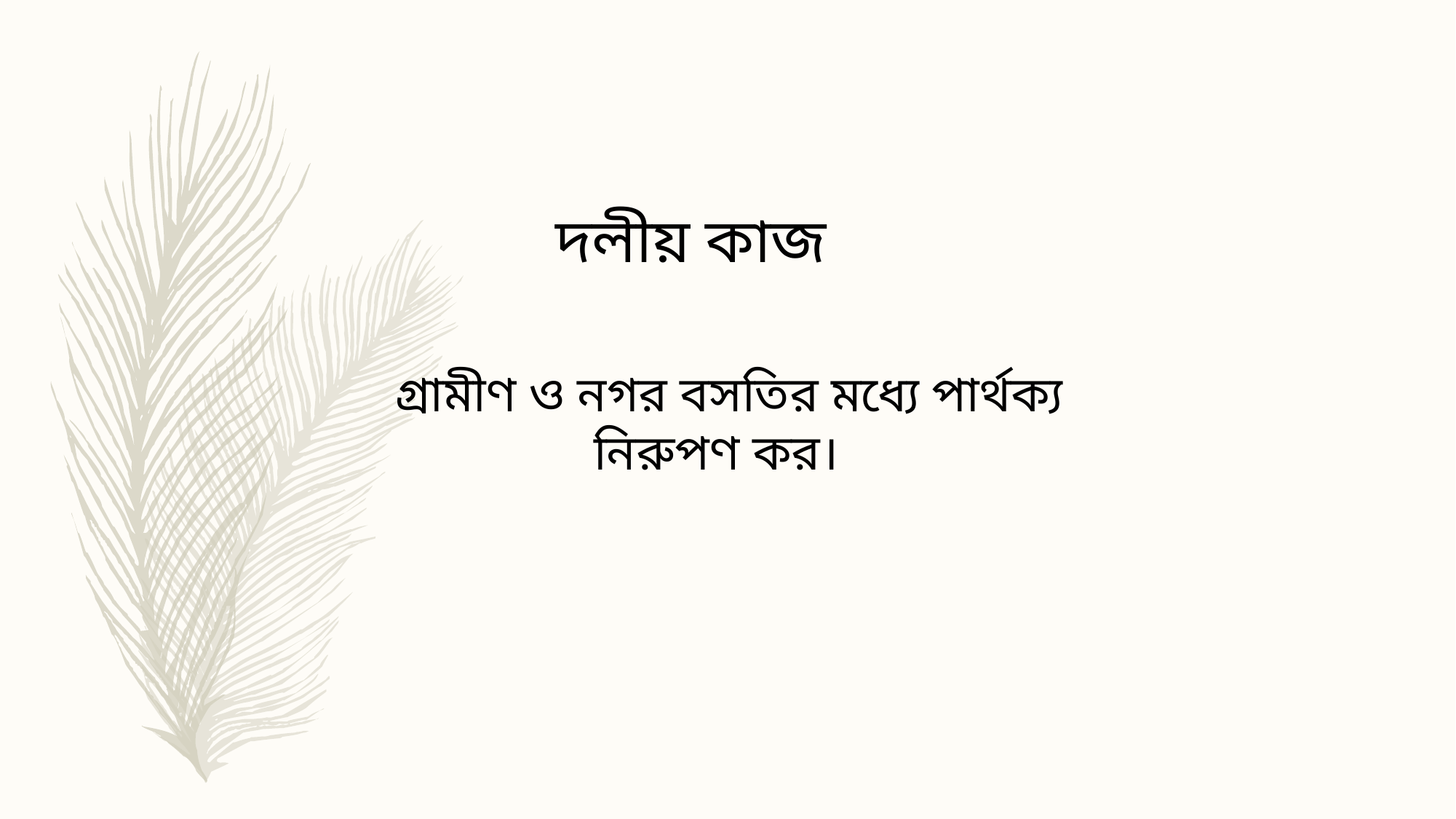

দলীয় কাজ
গ্রামীণ ও নগর বসতির মধ্যে পার্থক্য নিরুপণ কর।